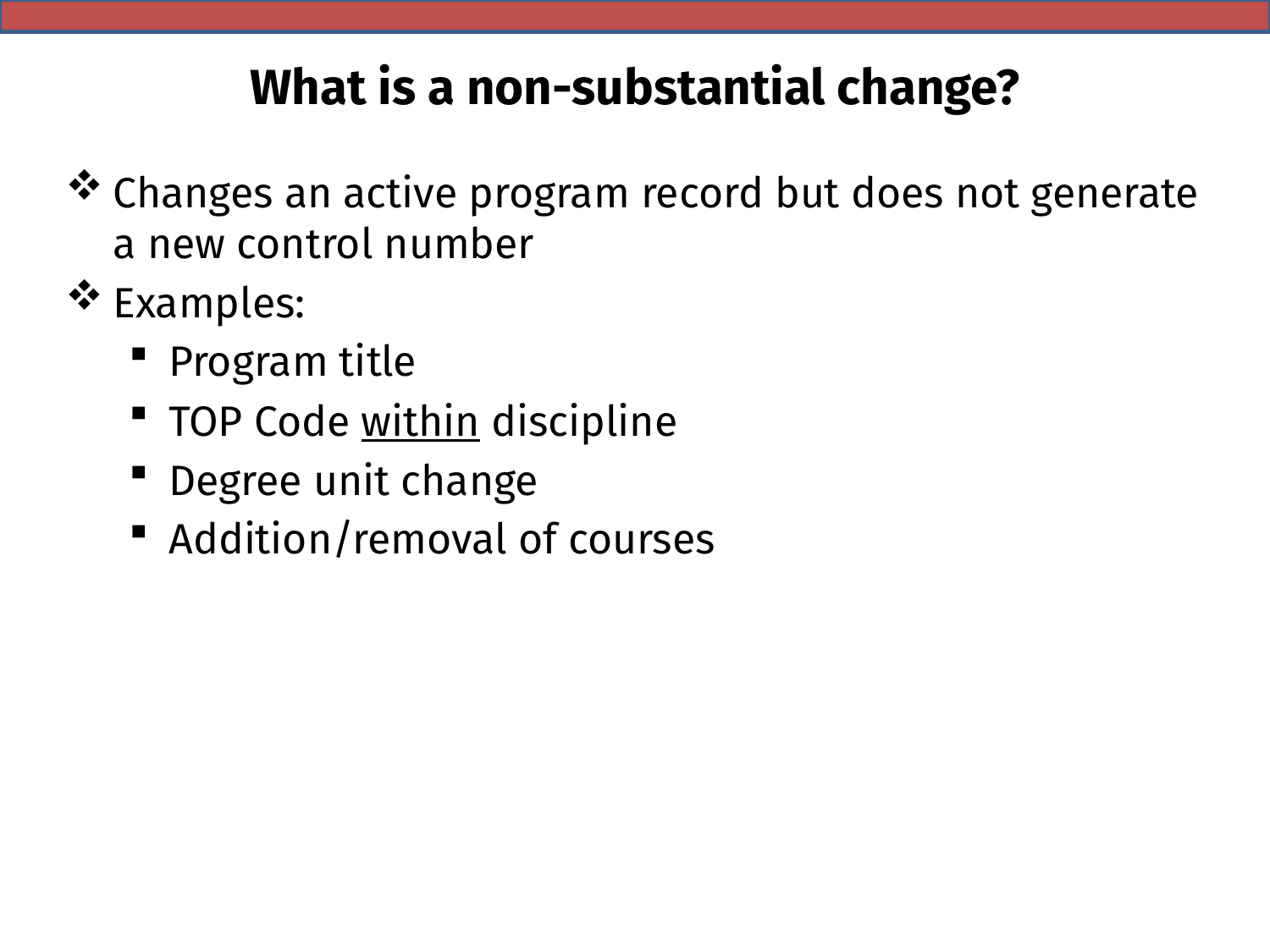

# What is a non-substantial change?
Changes an active program record but does not generate a new control number
Examples:
Program title
TOP Code within discipline
Degree unit change
Addition/removal of courses